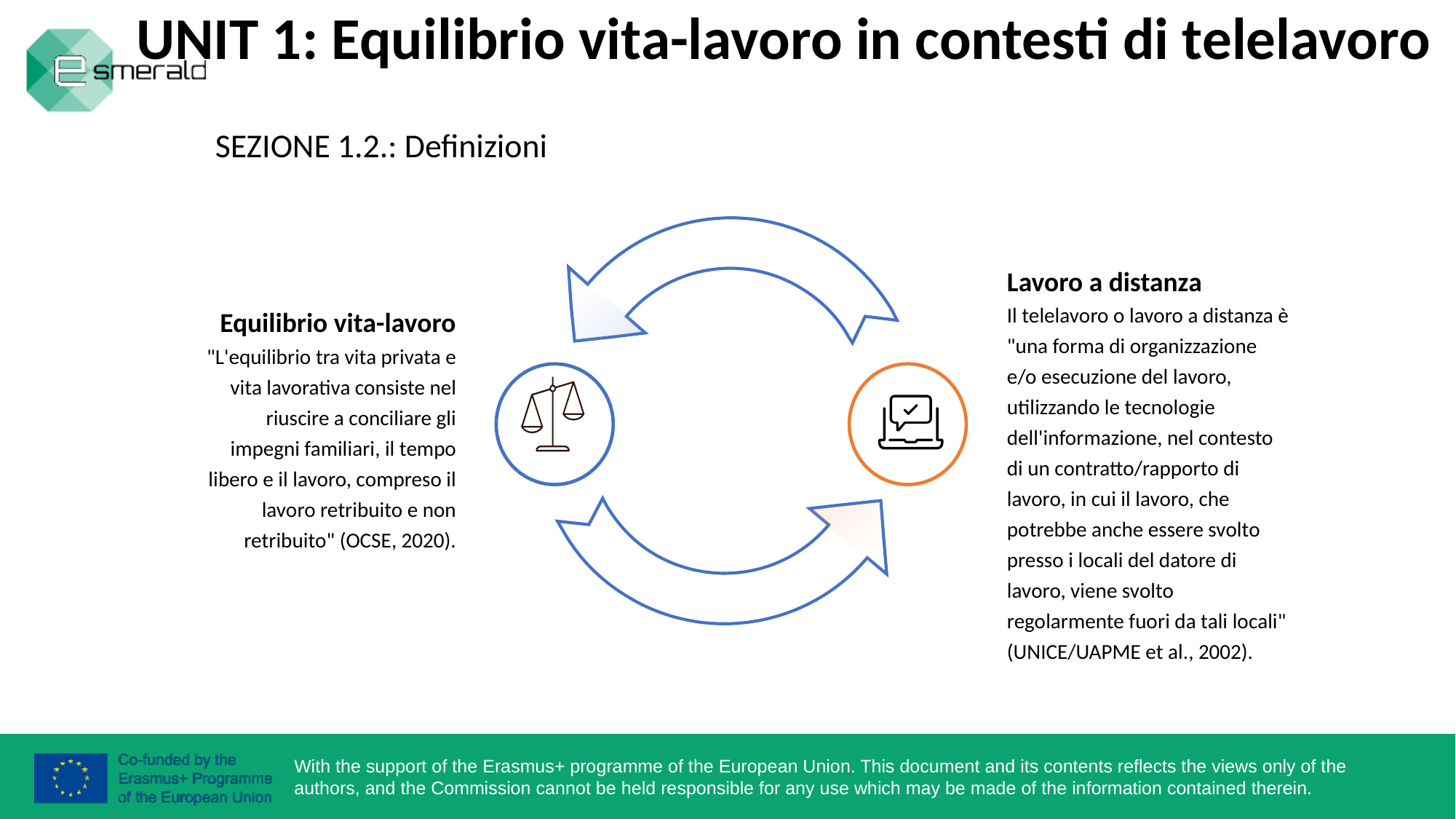

UNIT 1: Equilibrio vita-lavoro in contesti di telelavoro

SEZIONE 1.2.: Definizioni

Lavoro a distanza
Il telelavoro o lavoro a distanza è "una forma di organizzazione e/o esecuzione del lavoro, utilizzando le tecnologie dell'informazione, nel contesto di un contratto/rapporto di lavoro, in cui il lavoro, che potrebbe anche essere svolto presso i locali del datore di lavoro, viene svolto regolarmente fuori da tali locali" (UNICE/UAPME et al., 2002).
Equilibrio vita-lavoro
"L'equilibrio tra vita privata e vita lavorativa consiste nel riuscire a conciliare gli impegni familiari, il tempo libero e il lavoro, compreso il lavoro retribuito e non retribuito" (OCSE, 2020).